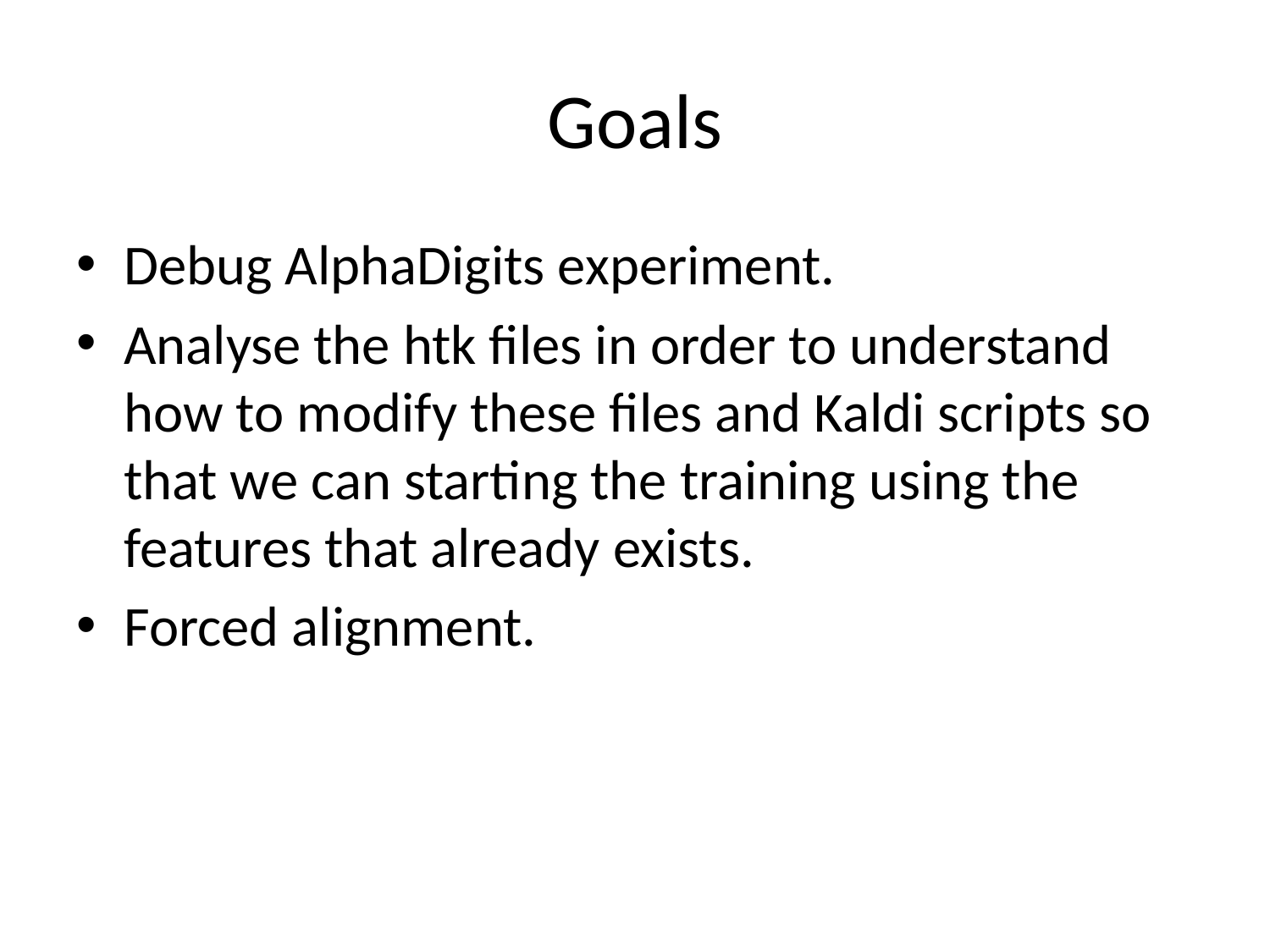

# Goals
Debug AlphaDigits experiment.
Analyse the htk files in order to understand how to modify these files and Kaldi scripts so that we can starting the training using the features that already exists.
Forced alignment.